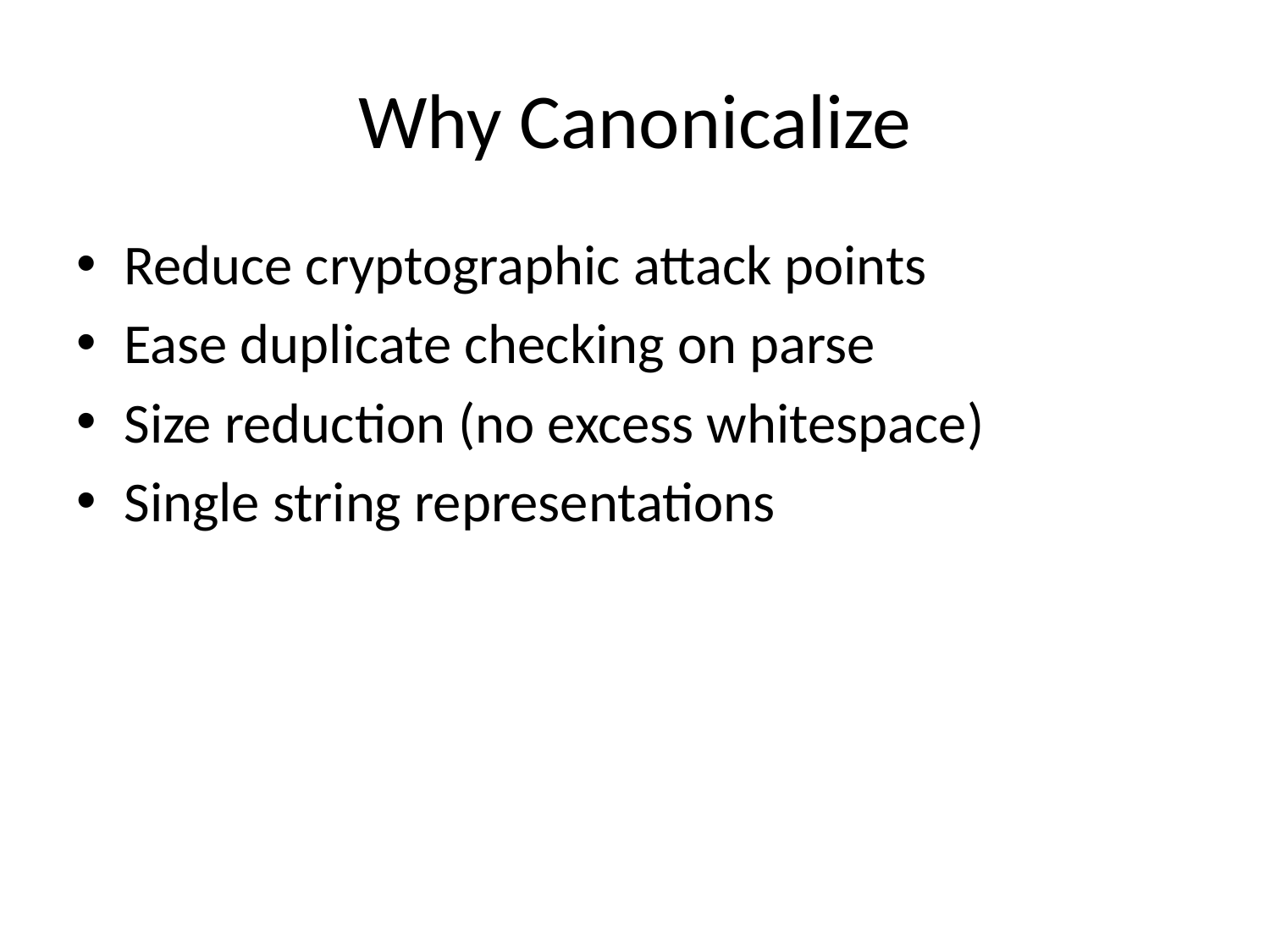

# Why Canonicalize
Reduce cryptographic attack points
Ease duplicate checking on parse
Size reduction (no excess whitespace)
Single string representations